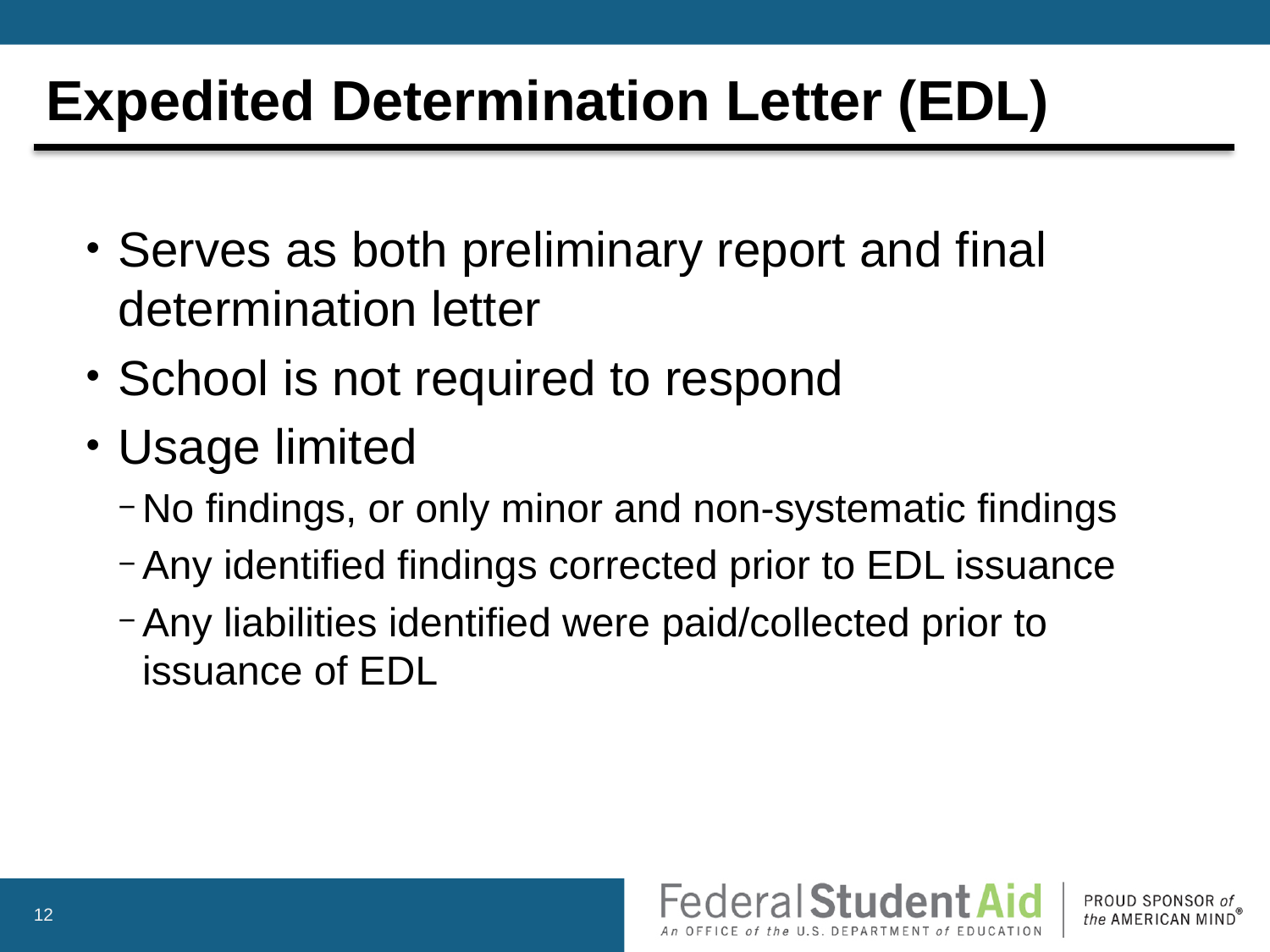

# Expedited Determination Letter (EDL)
Serves as both preliminary report and final determination letter
School is not required to respond
Usage limited
No findings, or only minor and non-systematic findings
Any identified findings corrected prior to EDL issuance
Any liabilities identified were paid/collected prior to issuance of EDL

12